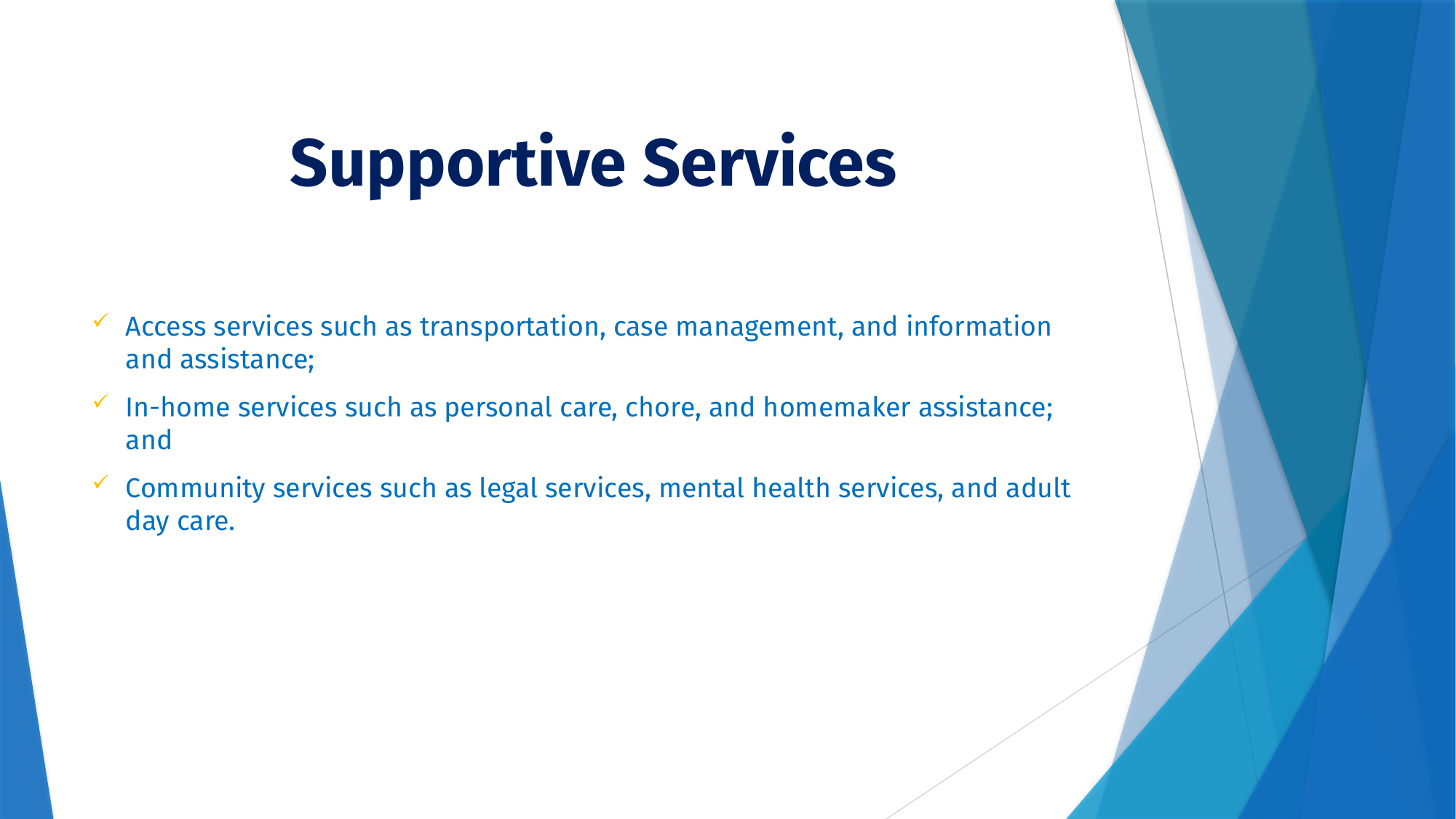

# Supportive Services
Access services such as transportation, case management, and information and assistance;
In-home services such as personal care, chore, and homemaker assistance; and
Community services such as legal services, mental health services, and adult day care.